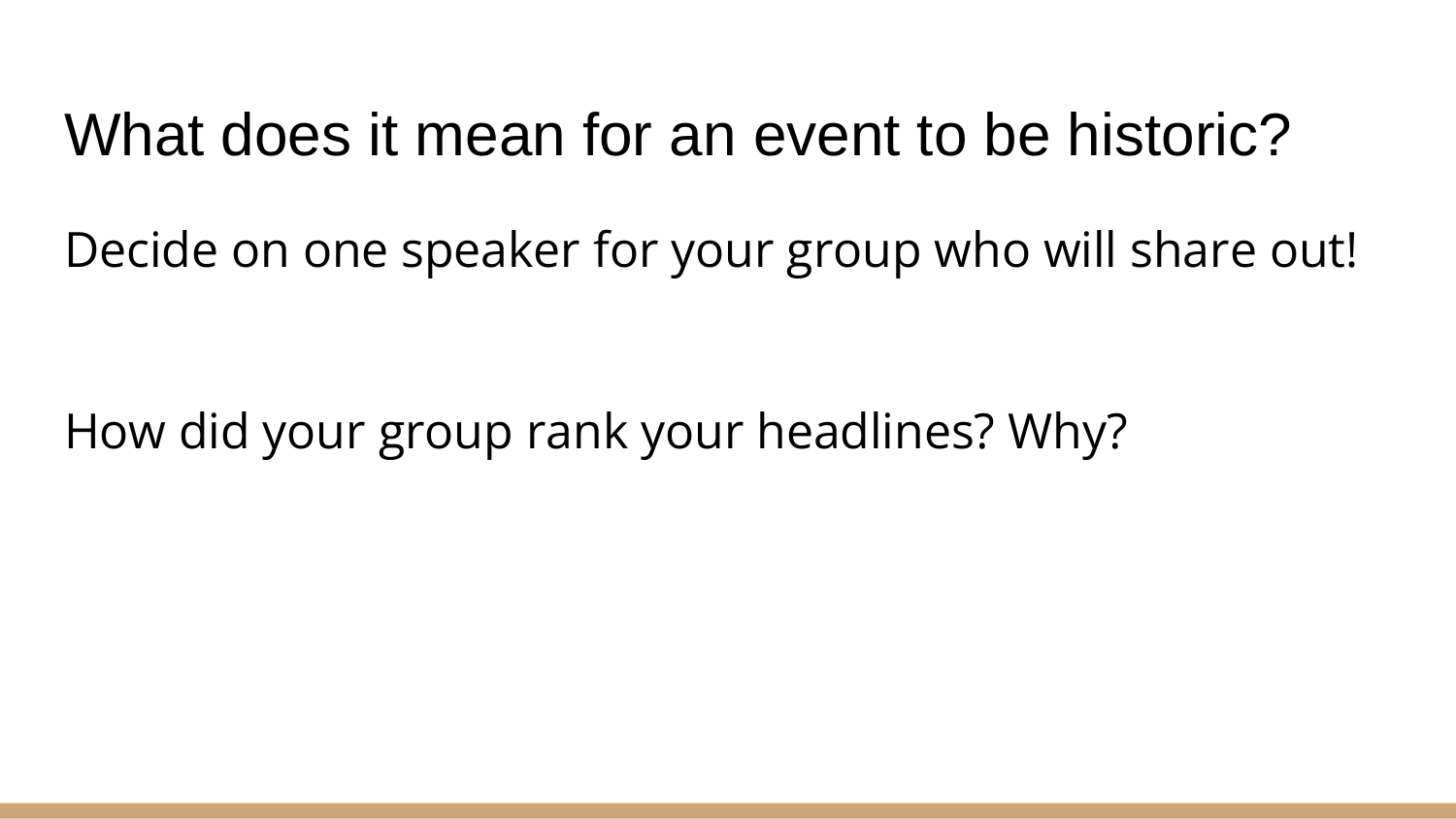

# What does it mean for an event to be historic?
Decide on one speaker for your group who will share out!

How did your group rank your headlines? Why?